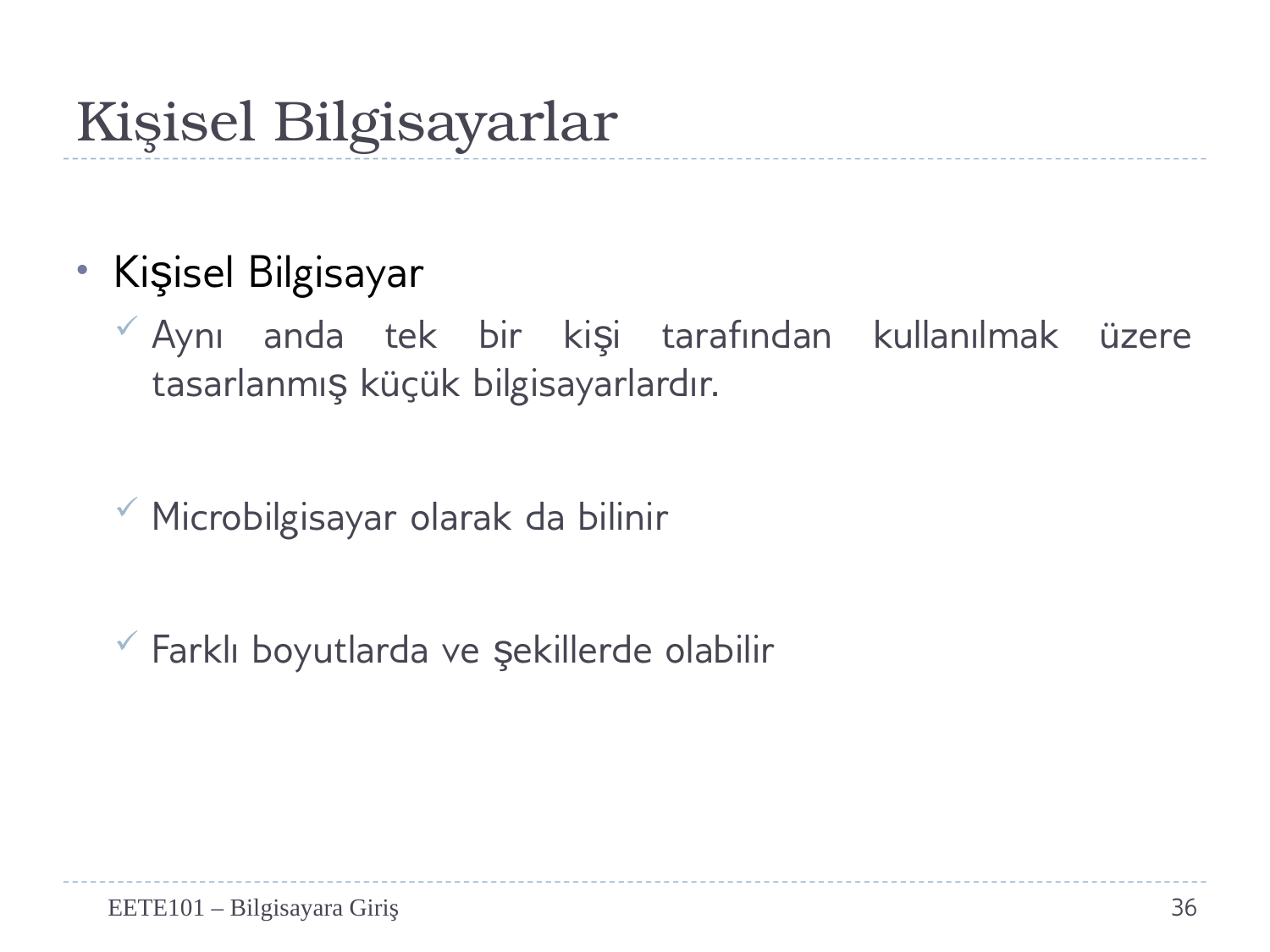

# Kişisel Bilgisayarlar

Kişisel Bilgisayar
Aynı anda tek bir kişi tarafından kullanılmak üzere tasarlanmış küçük bilgisayarlardır.

Microbilgisayar olarak da bilinir

Farklı boyutlarda ve şekillerde olabilir

EETE101 – Bilgisayara Giriş
36